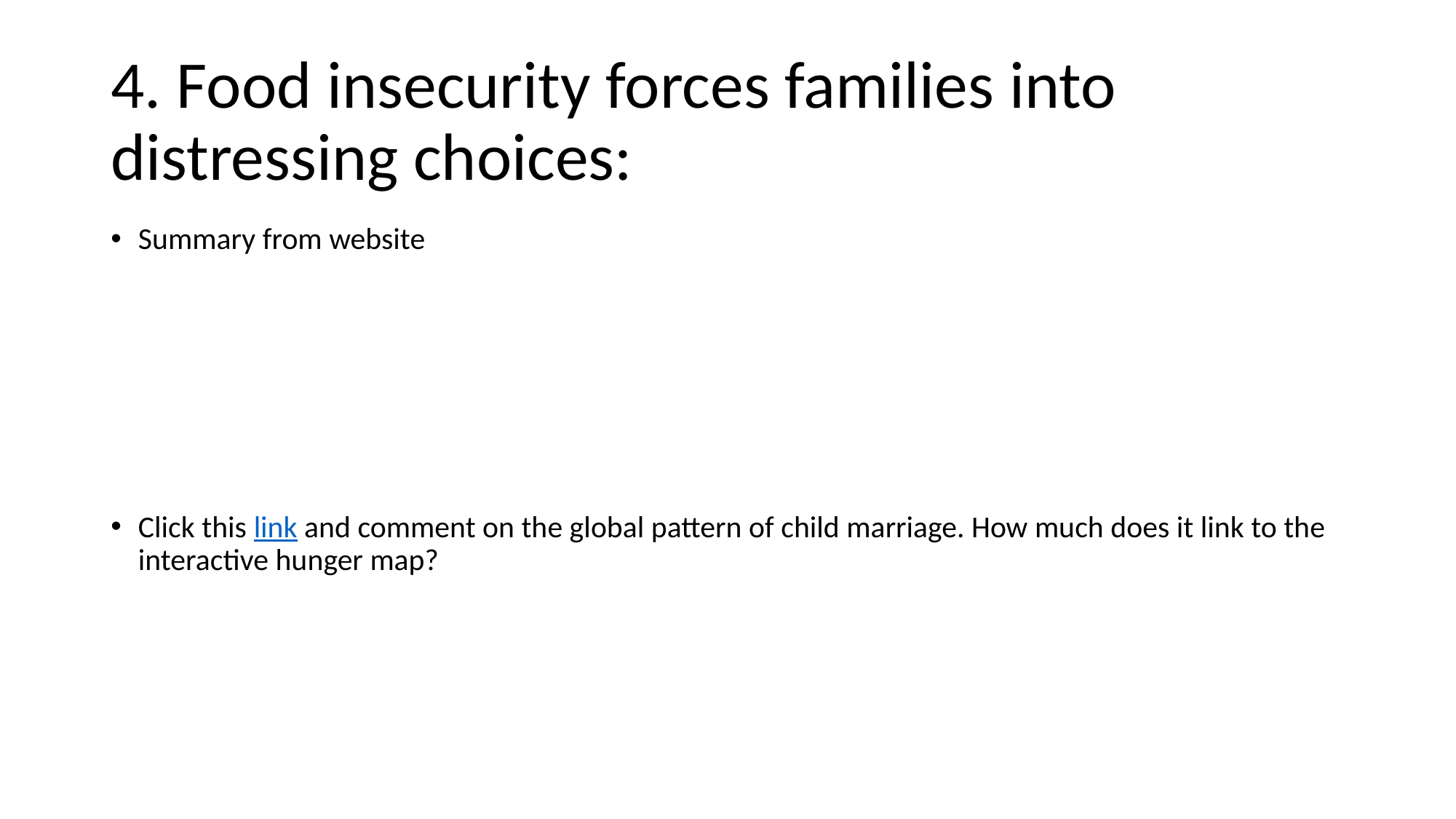

# 4. Food insecurity forces families into distressing choices:
Summary from website

Click this link and comment on the global pattern of child marriage. How much does it link to the interactive hunger map?